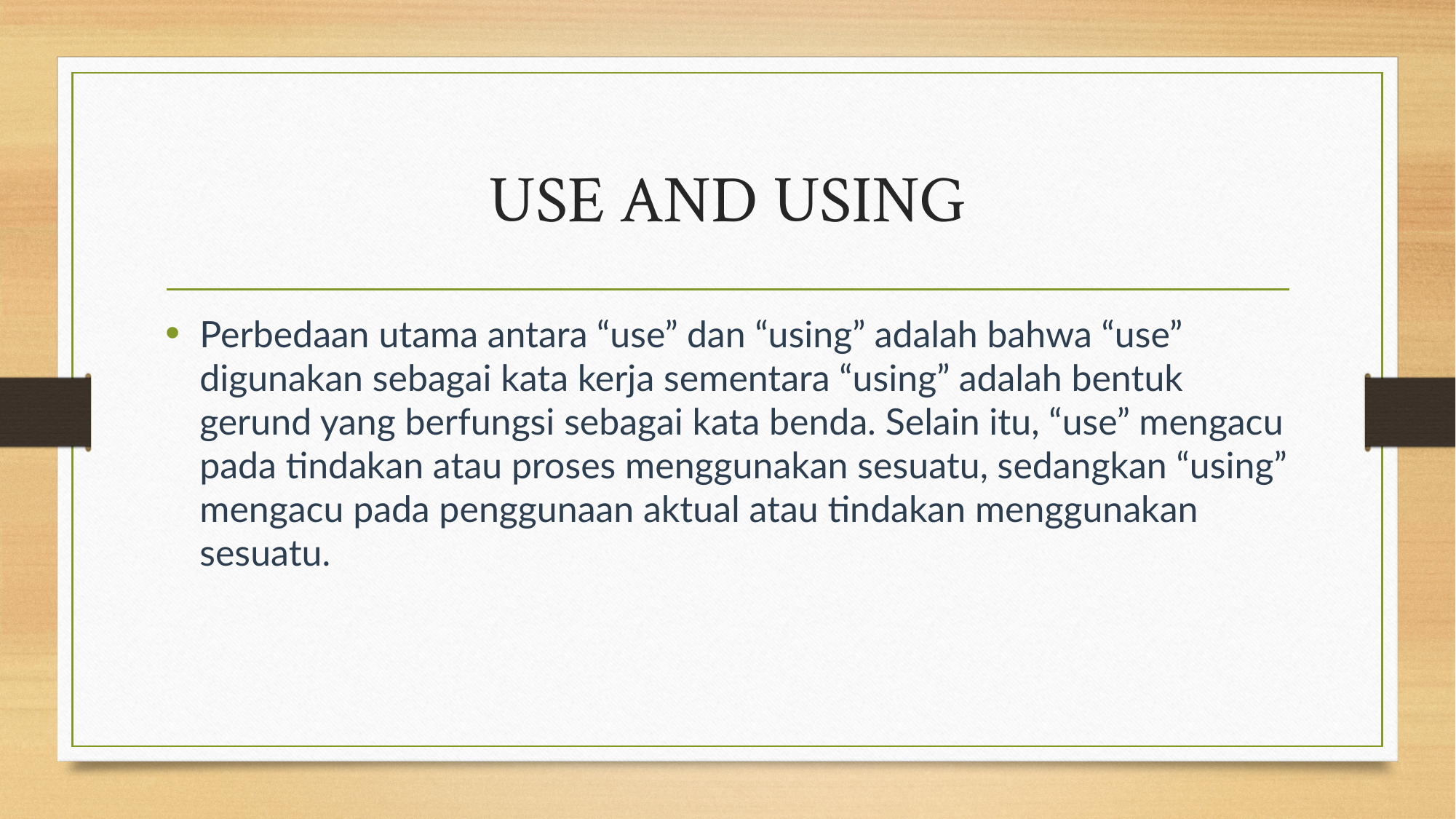

# USE AND USING
Perbedaan utama antara “use” dan “using” adalah bahwa “use” digunakan sebagai kata kerja sementara “using” adalah bentuk gerund yang berfungsi sebagai kata benda. Selain itu, “use” mengacu pada tindakan atau proses menggunakan sesuatu, sedangkan “using” mengacu pada penggunaan aktual atau tindakan menggunakan sesuatu.